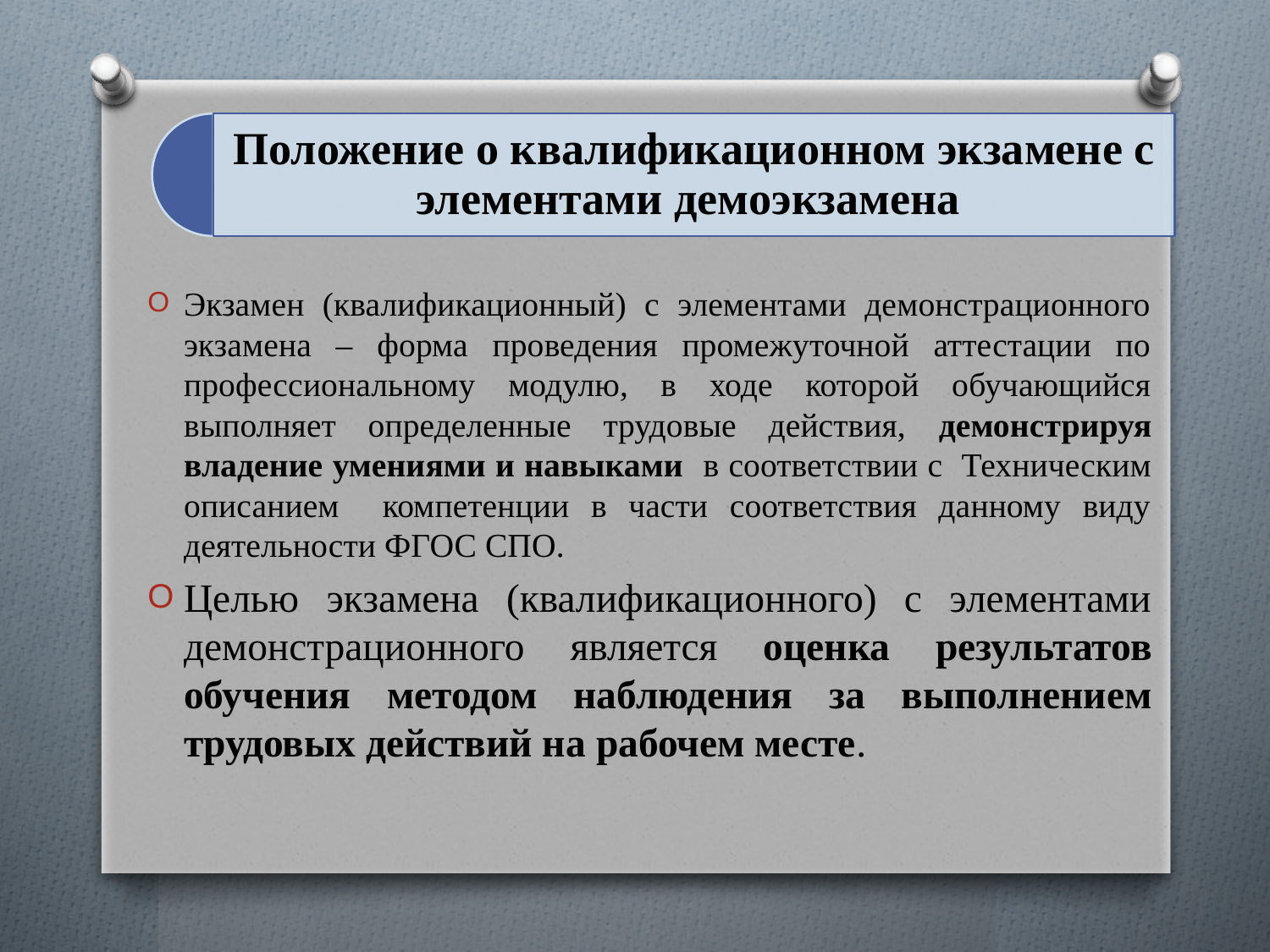

Положение о квалификационном экзамене с элементами демоэкзамена
Экзамен (квалификационный) с элементами демонстрационного экзамена – форма проведения промежуточной аттестации по профессиональному модулю, в ходе которой обучающийся выполняет определенные трудовые действия, демонстрируя владение умениями и навыками  в соответствии с  Техническим описанием  компетенции в части соответствия данному виду деятельности ФГОС СПО.
Целью экзамена (квалификационного) с элементами демонстрационного является оценка результатов обучения методом наблюдения за выполнением трудовых действий на рабочем месте.